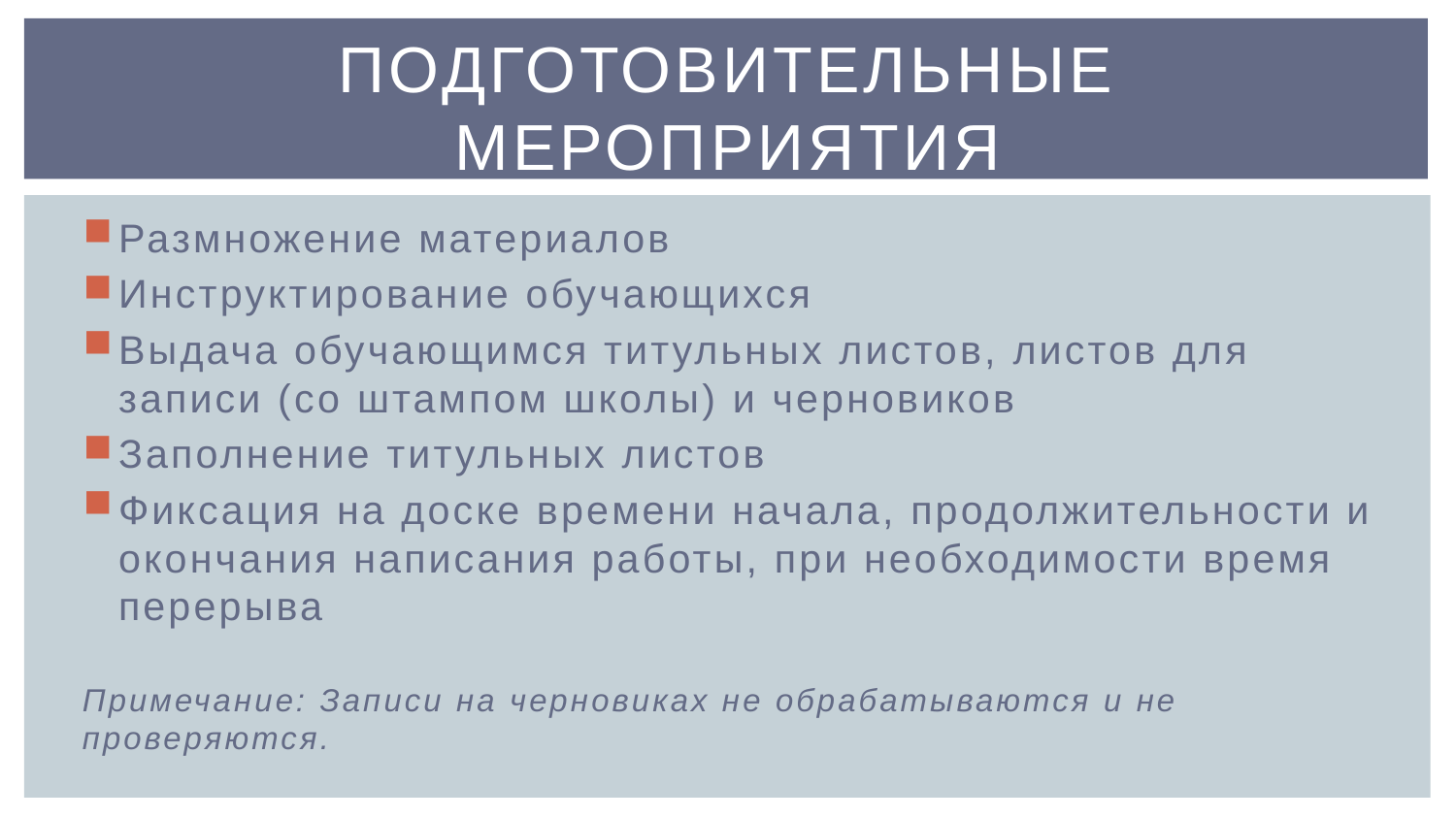

# Подготовительные мероприятия
Размножение материалов
Инструктирование обучающихся
Выдача обучающимся титульных листов, листов для записи (со штампом школы) и черновиков
Заполнение титульных листов
Фиксация на доске времени начала, продолжительности и окончания написания работы, при необходимости время перерыва

Примечание: Записи на черновиках не обрабатываются и не проверяются.